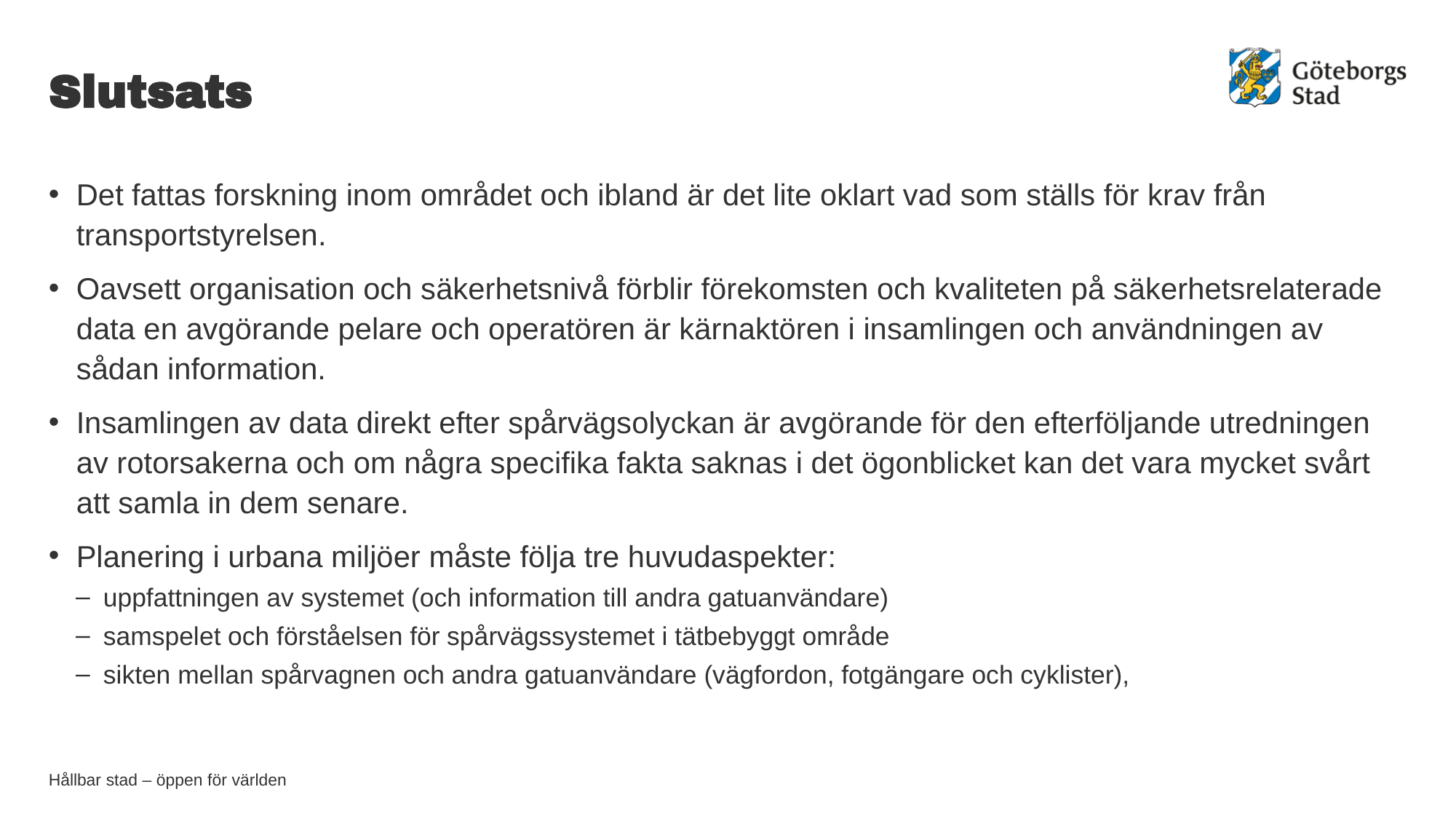

# Slutsats
Det fattas forskning inom området och ibland är det lite oklart vad som ställs för krav från transportstyrelsen.
Oavsett organisation och säkerhetsnivå förblir förekomsten och kvaliteten på säkerhetsrelaterade data en avgörande pelare och operatören är kärnaktören i insamlingen och användningen av sådan information.
Insamlingen av data direkt efter spårvägsolyckan är avgörande för den efterföljande utredningen av rotorsakerna och om några specifika fakta saknas i det ögonblicket kan det vara mycket svårt att samla in dem senare.
Planering i urbana miljöer måste följa tre huvudaspekter:
uppfattningen av systemet (och information till andra gatuanvändare)
samspelet och förståelsen för spårvägssystemet i tätbebyggt område
sikten mellan spårvagnen och andra gatuanvändare (vägfordon, fotgängare och cyklister),